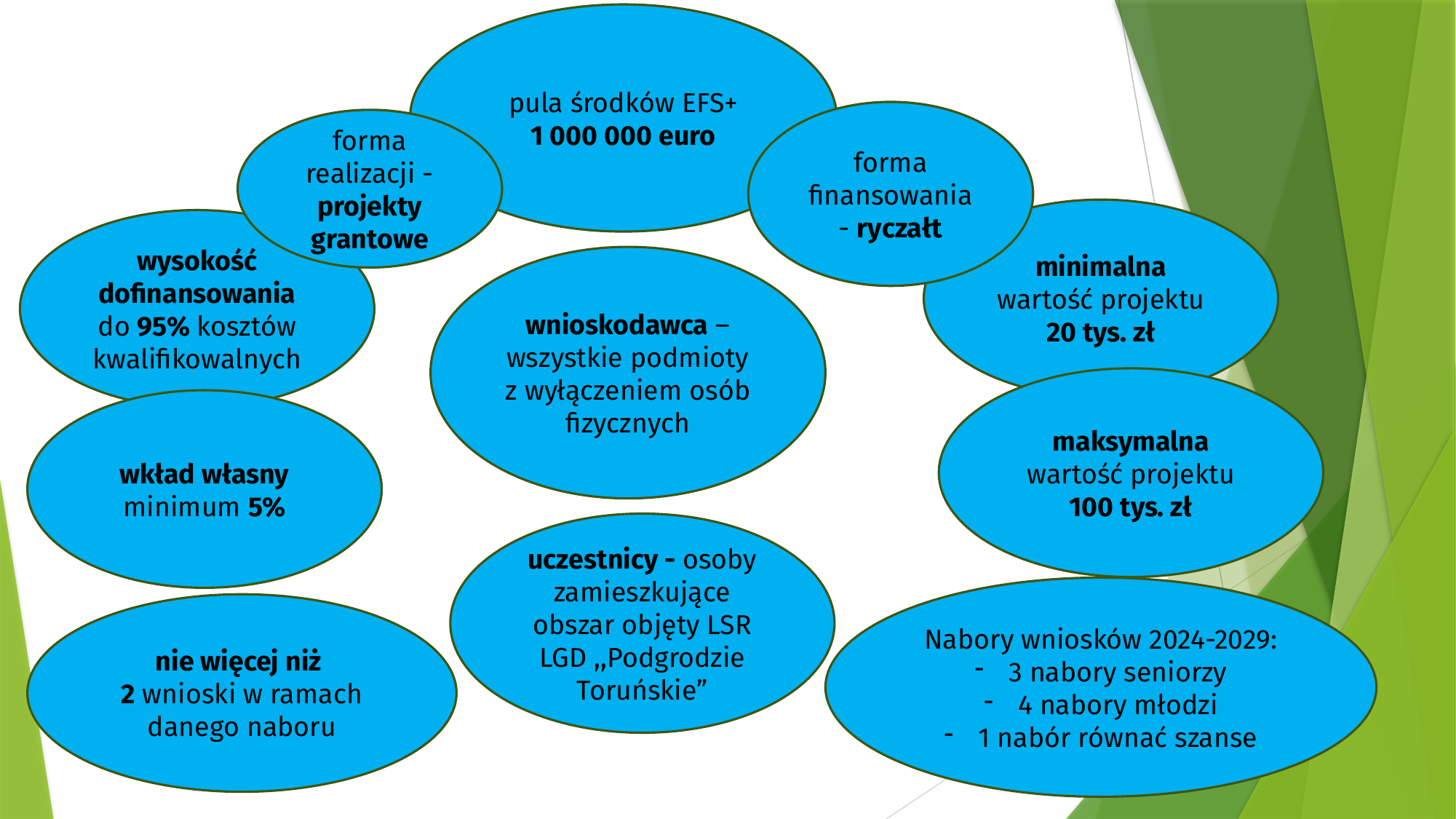

pula środków EFS+
1 000 000 euro

forma finansowania - ryczałt
forma realizacji - projekty grantowe
minimalna wartość projektu 20 tys. zł
wysokość dofinansowania do 95% kosztów kwalifikowalnych
wnioskodawca – wszystkie podmioty z wyłączeniem osób fizycznych
maksymalna wartość projektu 100 tys. zł
wkład własny minimum 5%
uczestnicy - osoby zamieszkujące obszar objęty LSR LGD ,,Podgrodzie Toruńskie”
Nabory wniosków 2024-2029:
3 nabory seniorzy
4 nabory młodzi
1 nabór równać szanse
nie więcej niż
2 wnioski w ramach danego naboru